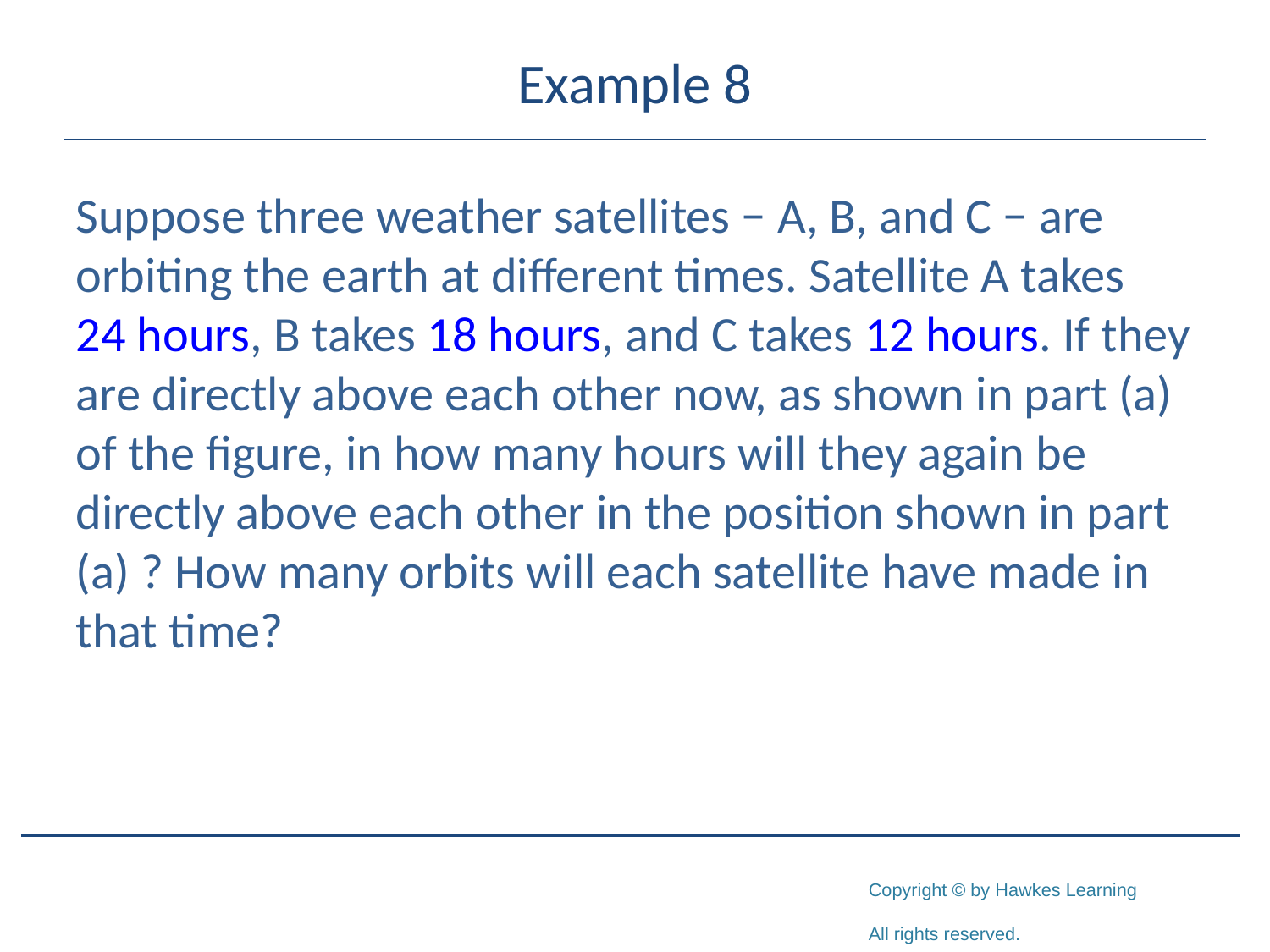

# Example 8
Suppose three weather satellites − A, B, and C − are orbiting the earth at different times. Satellite A takes 24 hours, B takes 18 hours, and C takes 12 hours. If they are directly above each other now, as shown in part (a) of the figure, in how many hours will they again be directly above each other in the position shown in part (a) ? How many orbits will each satellite have made in that time?